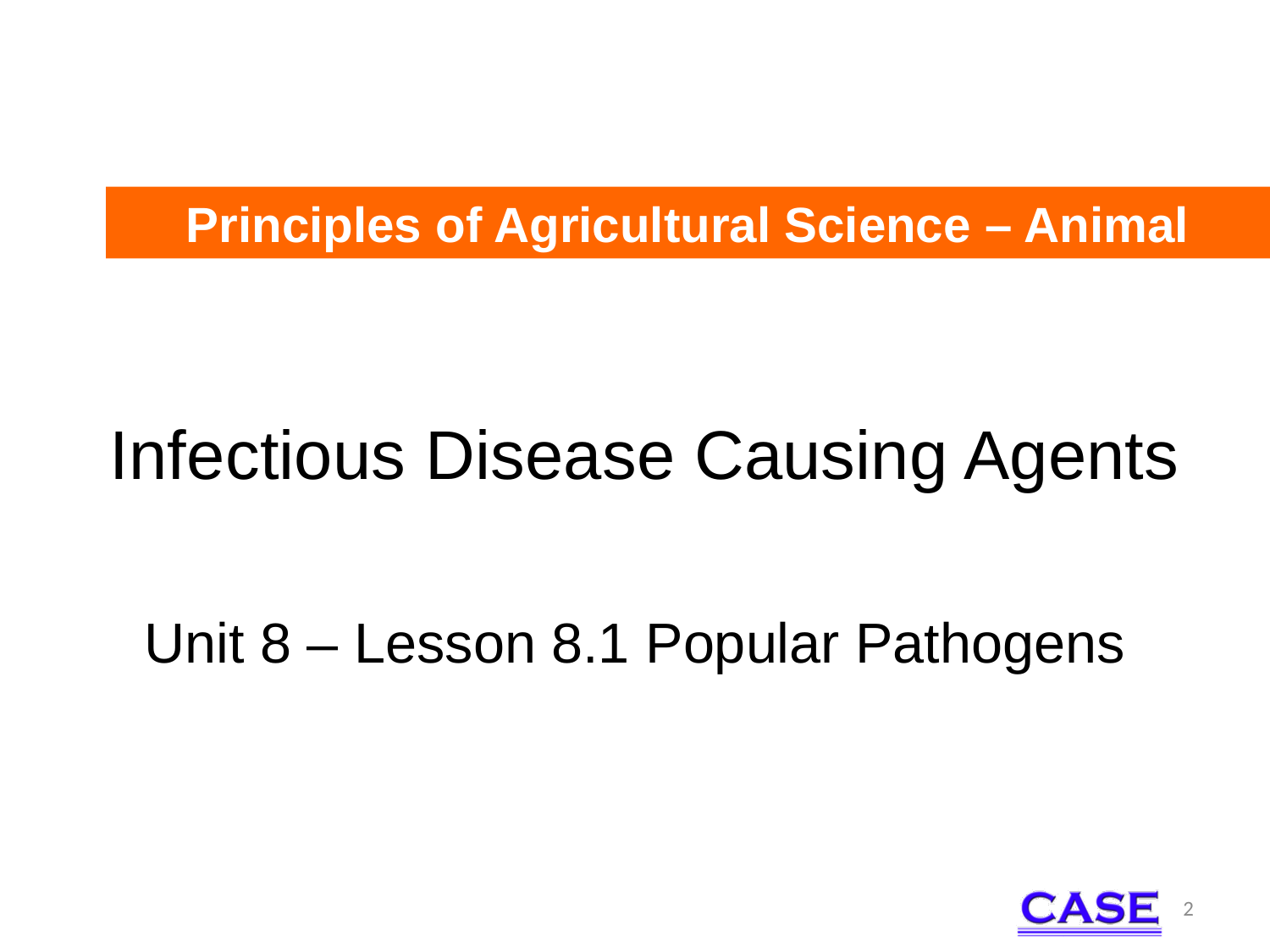

Principles of Agricultural Science – Animal
# Infectious Disease Causing Agents
Unit 8 – Lesson 8.1 Popular Pathogens
2